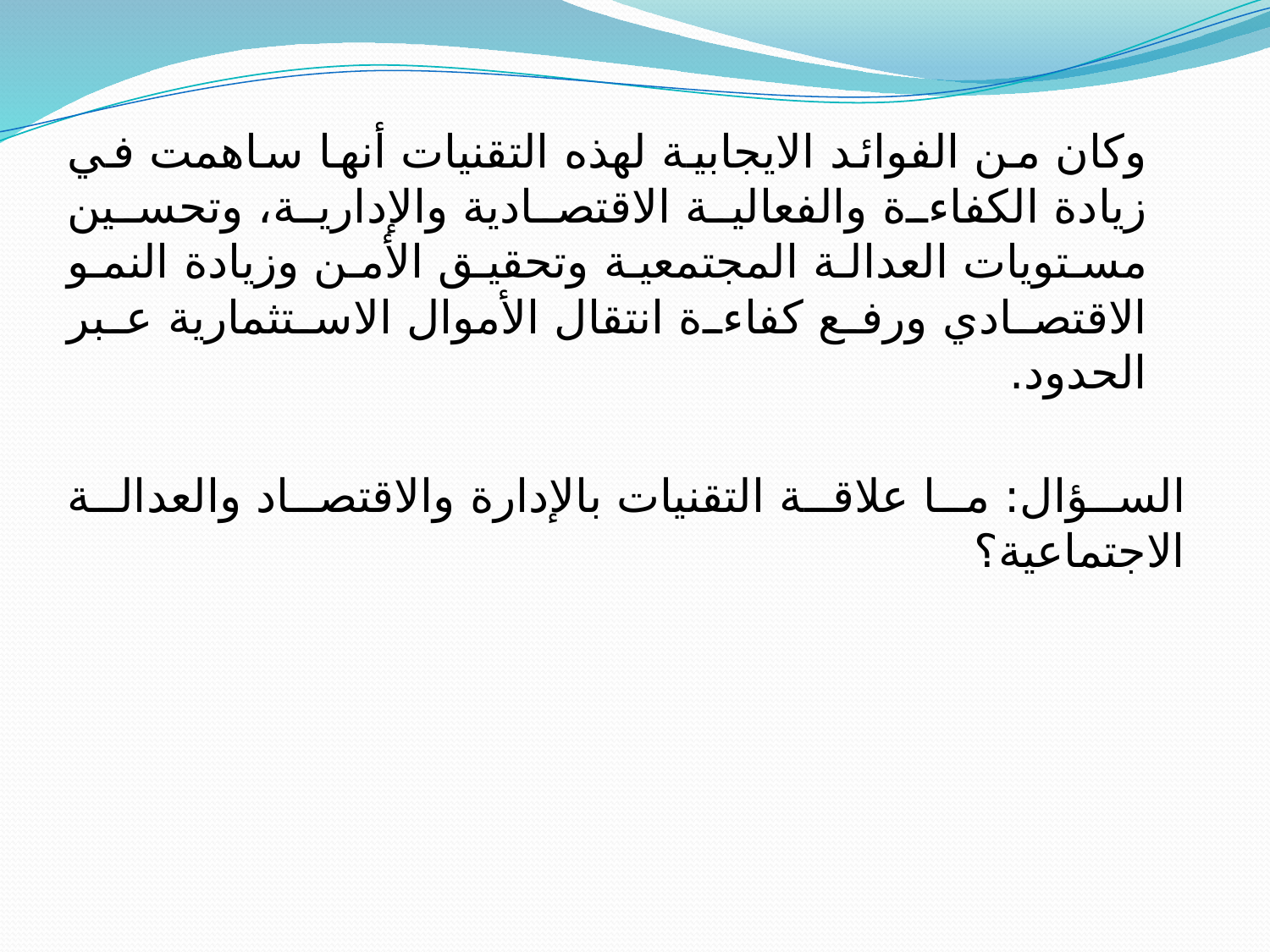

وكان من الفوائد الايجابية لهذه التقنيات أنها ساهمت في زيادة الكفاءة والفعالية الاقتصادية والإدارية، وتحسين مستويات العدالة المجتمعية وتحقيق الأمن وزيادة النمو الاقتصادي ورفع كفاءة انتقال الأموال الاستثمارية عبر الحدود.

السؤال: ما علاقة التقنيات بالإدارة والاقتصاد والعدالة الاجتماعية؟